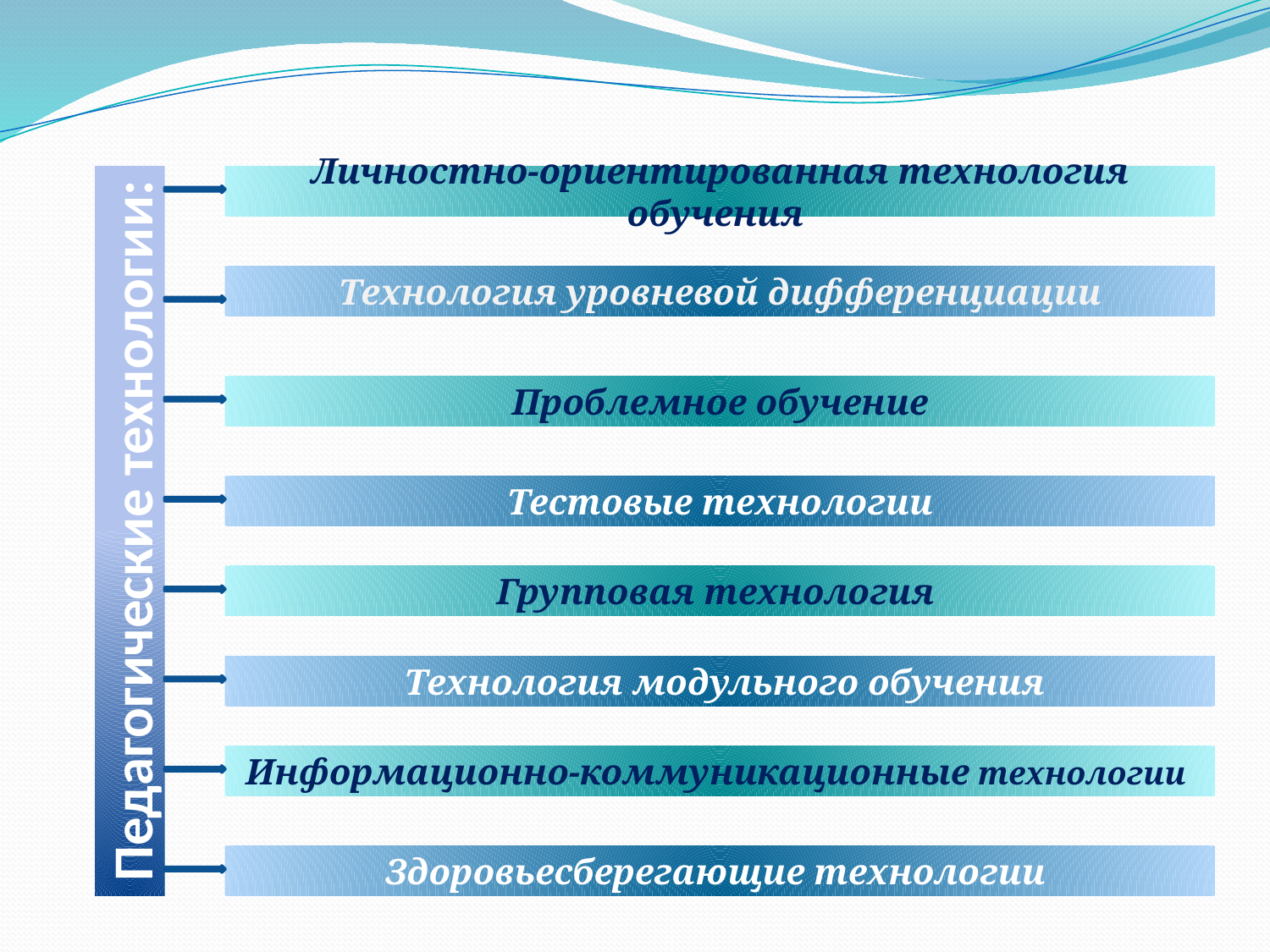

Педагогические технологии:
Личностно-ориентированная технология обучения

Технология уровневой дифференциации

Проблемное обучение

Тестовые технологии

Групповая технология

 Технология модульного обучения

Информационно-коммуникационные технологии

Здоровьесберегающие технологии